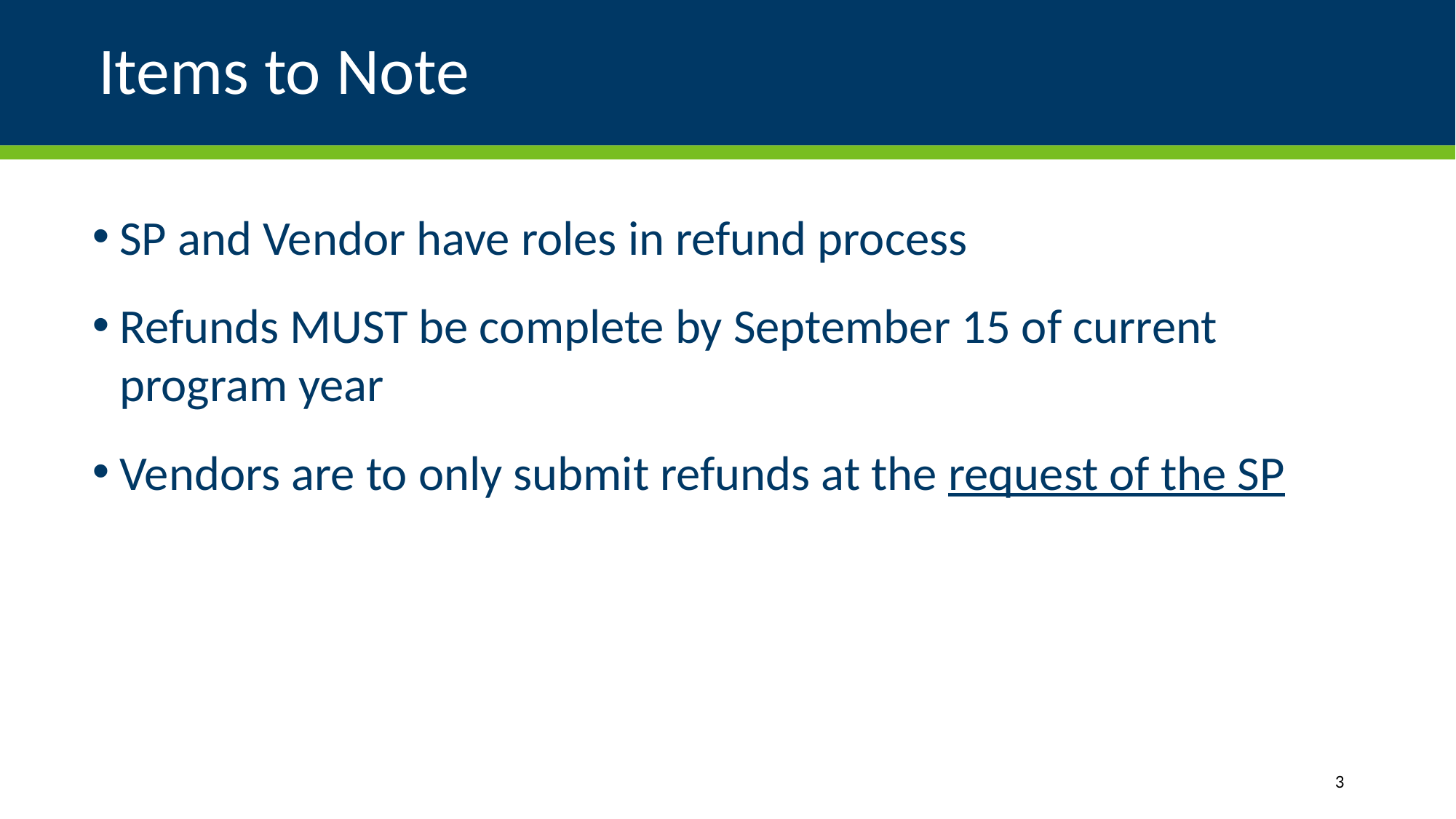

# Items to Note
SP and Vendor have roles in refund process
Refunds MUST be complete by September 15 of current program year
Vendors are to only submit refunds at the request of the SP
3